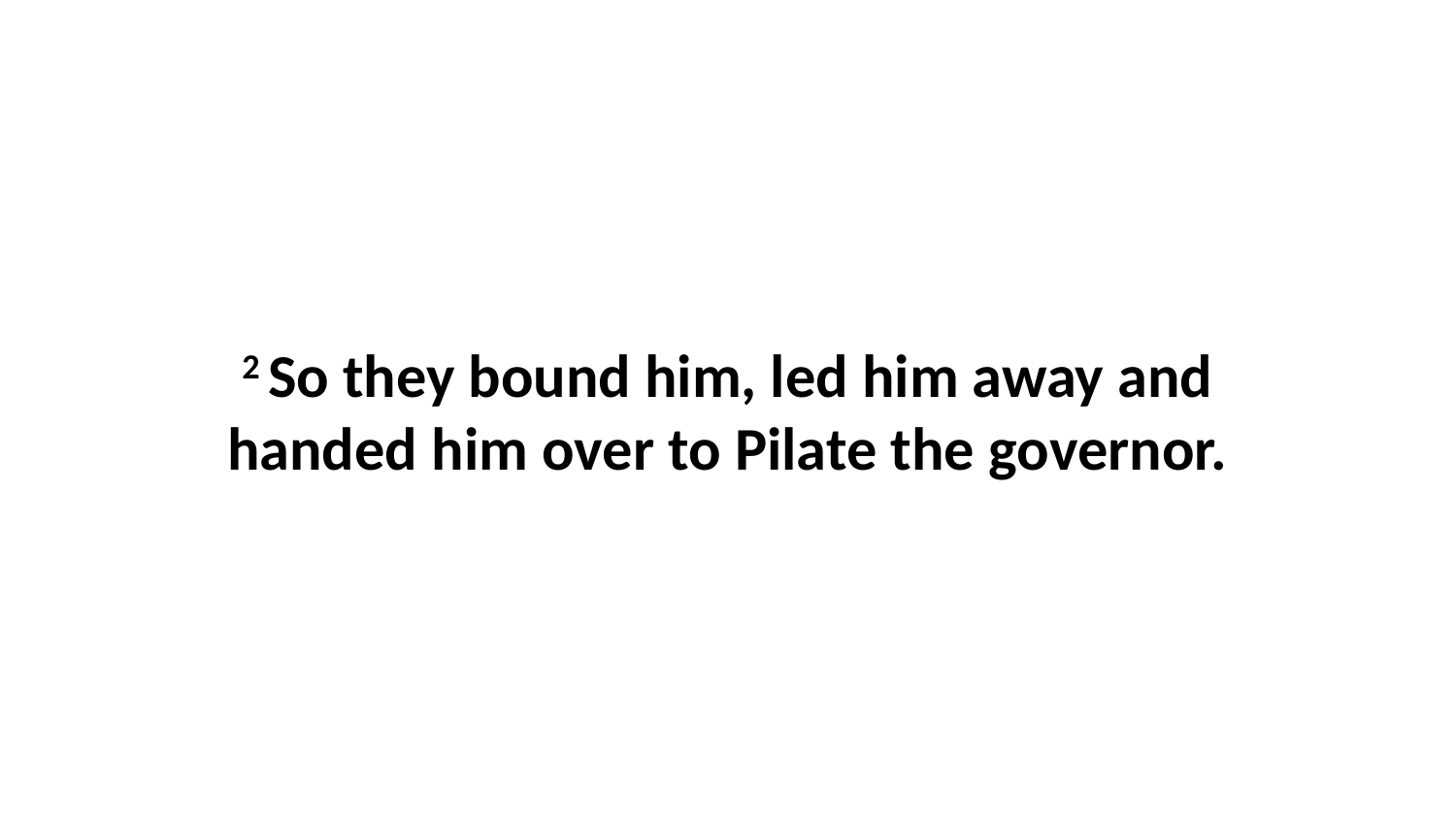

2 So they bound him, led him away and handed him over to Pilate the governor.